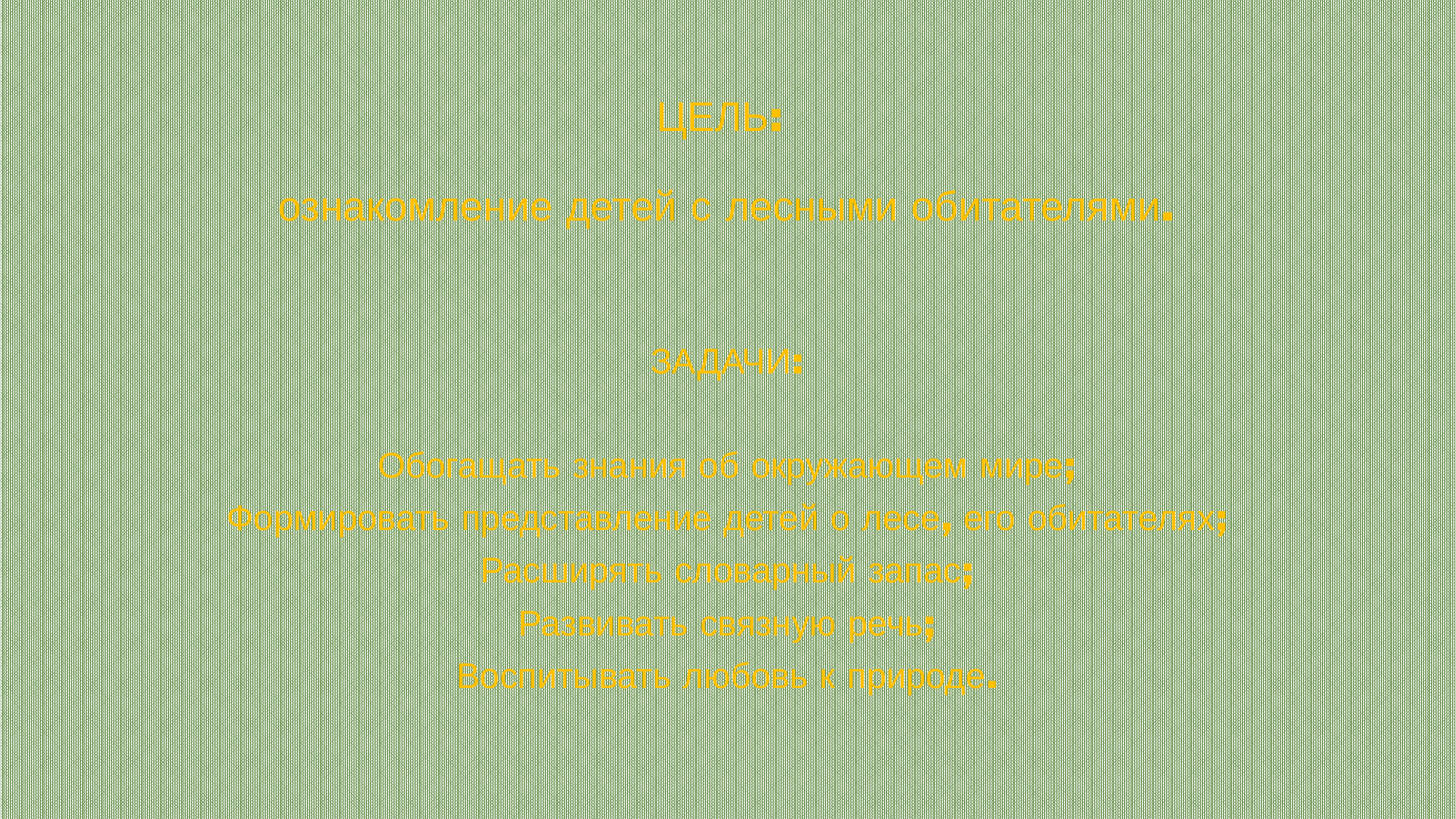

# ЦЕЛЬ: ознакомление детей с лесными обитателями.
ЗАДАЧИ:

Обогащать знания об окружающем мире;
Формировать представление детей о лесе, его обитателях;
Расширять словарный запас;
Развивать связную речь;
Воспитывать любовь к природе.